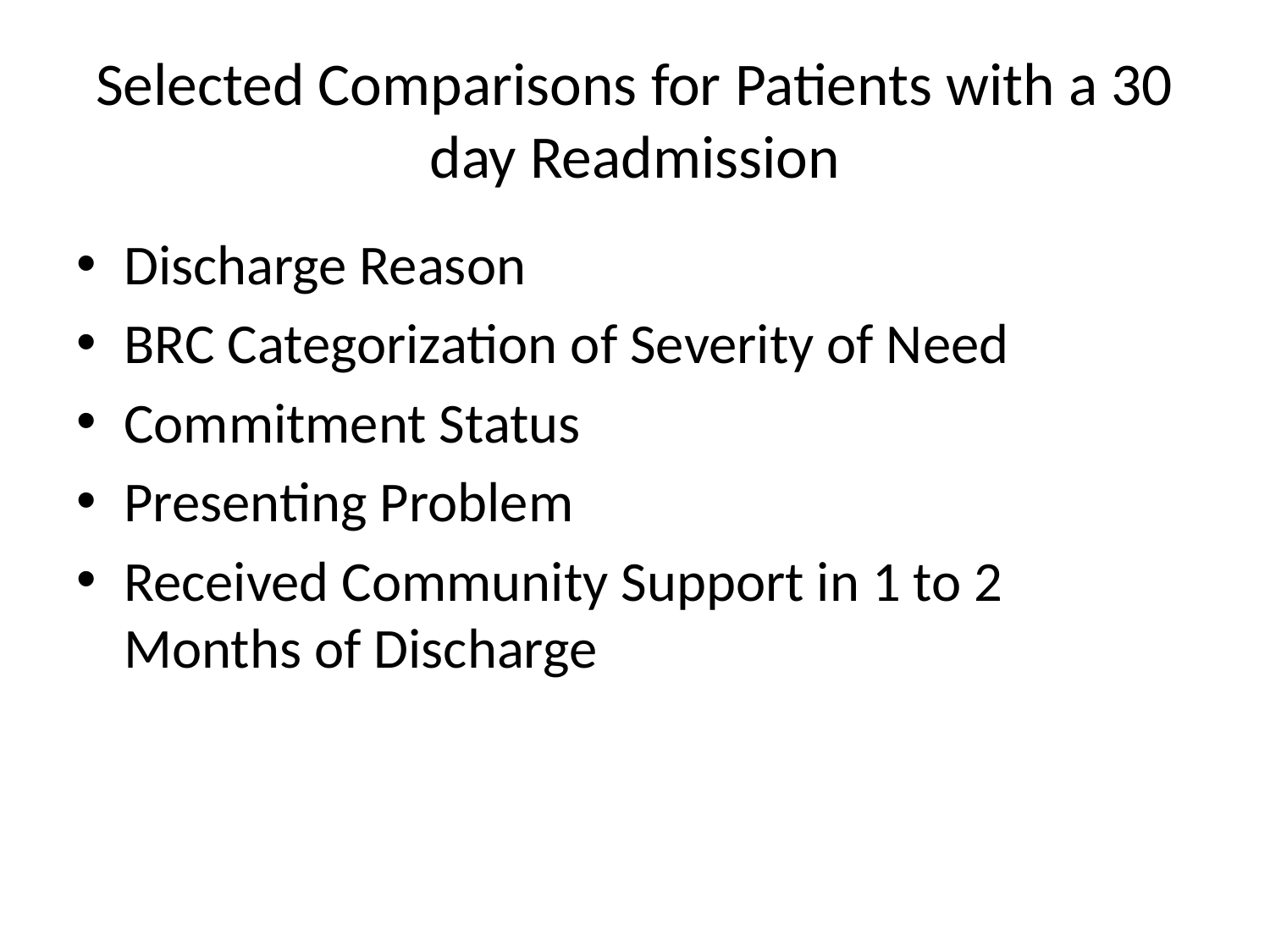

# Selected Comparisons for Patients with a 30 day Readmission
Discharge Reason
BRC Categorization of Severity of Need
Commitment Status
Presenting Problem
Received Community Support in 1 to 2 Months of Discharge